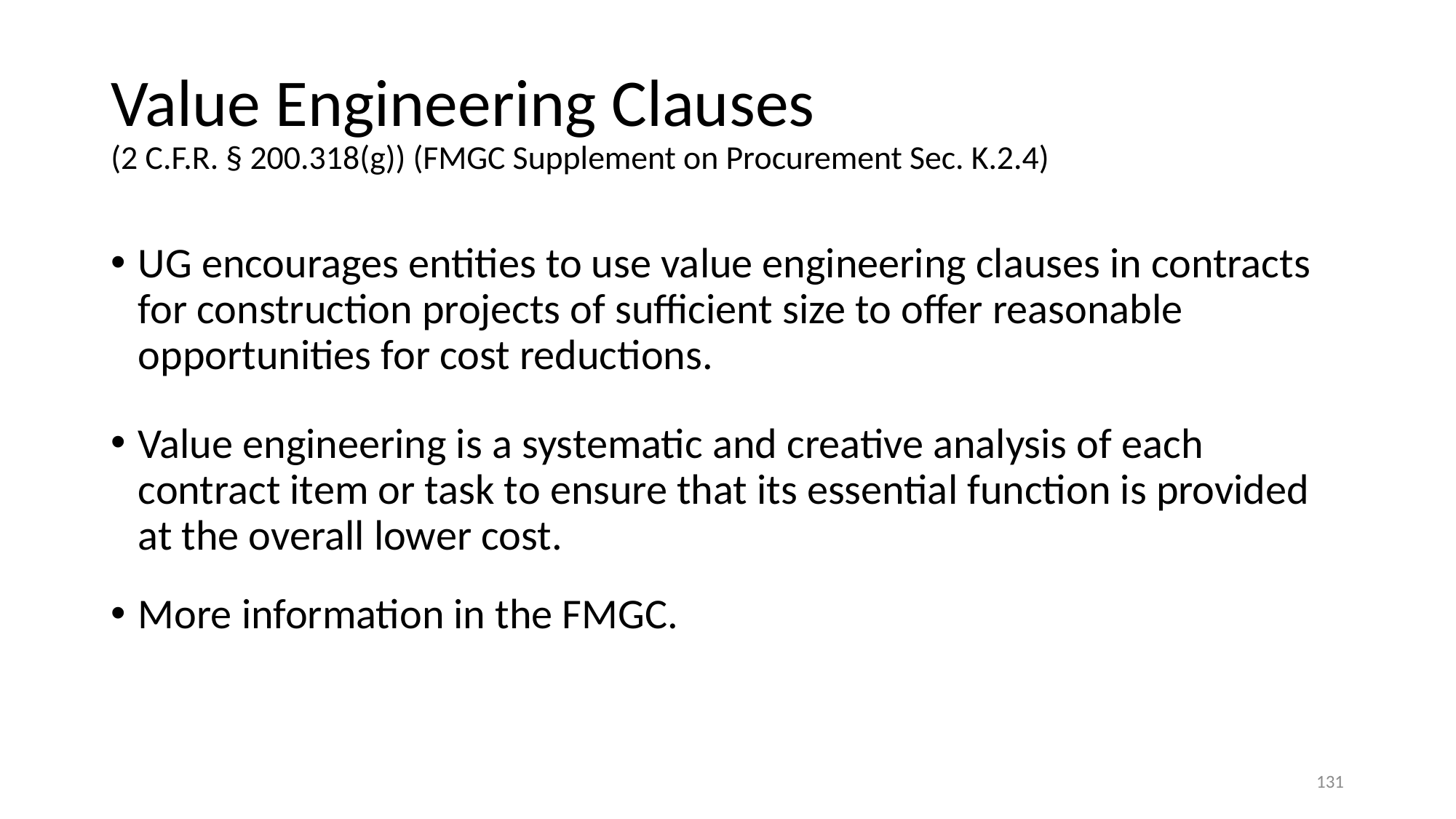

# Value Engineering Clauses (2 C.F.R. § 200.318(g)) (FMGC Supplement on Procurement Sec. K.2.4)
UG encourages entities to use value engineering clauses in contracts for construction projects of sufficient size to offer reasonable opportunities for cost reductions.
Value engineering is a systematic and creative analysis of each contract item or task to ensure that its essential function is provided at the overall lower cost.
More information in the FMGC.
131